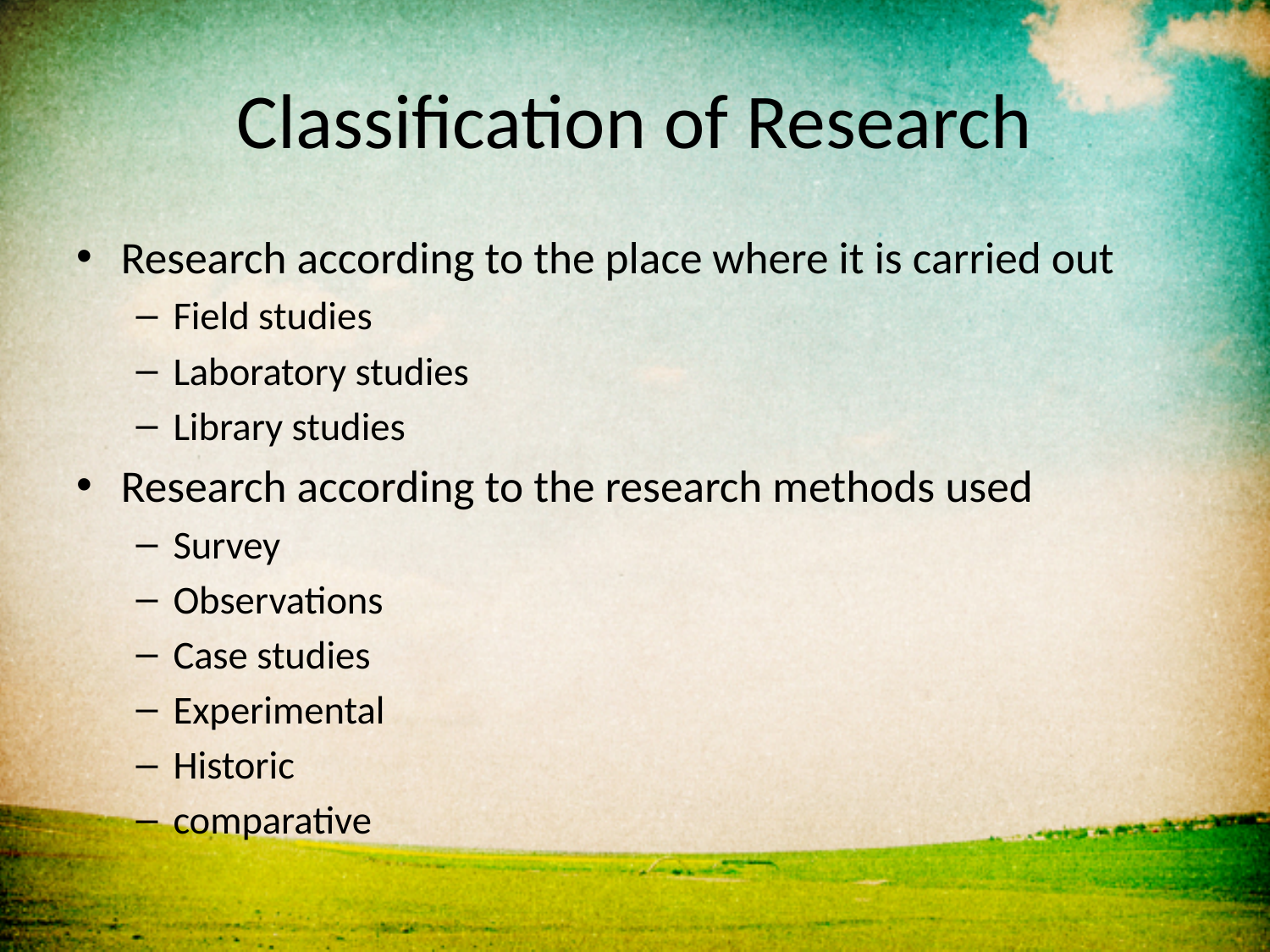

# Classification of Research
Research according to the place where it is carried out
Field studies
Laboratory studies
Library studies
Research according to the research methods used
Survey
Observations
Case studies
Experimental
Historic
comparative